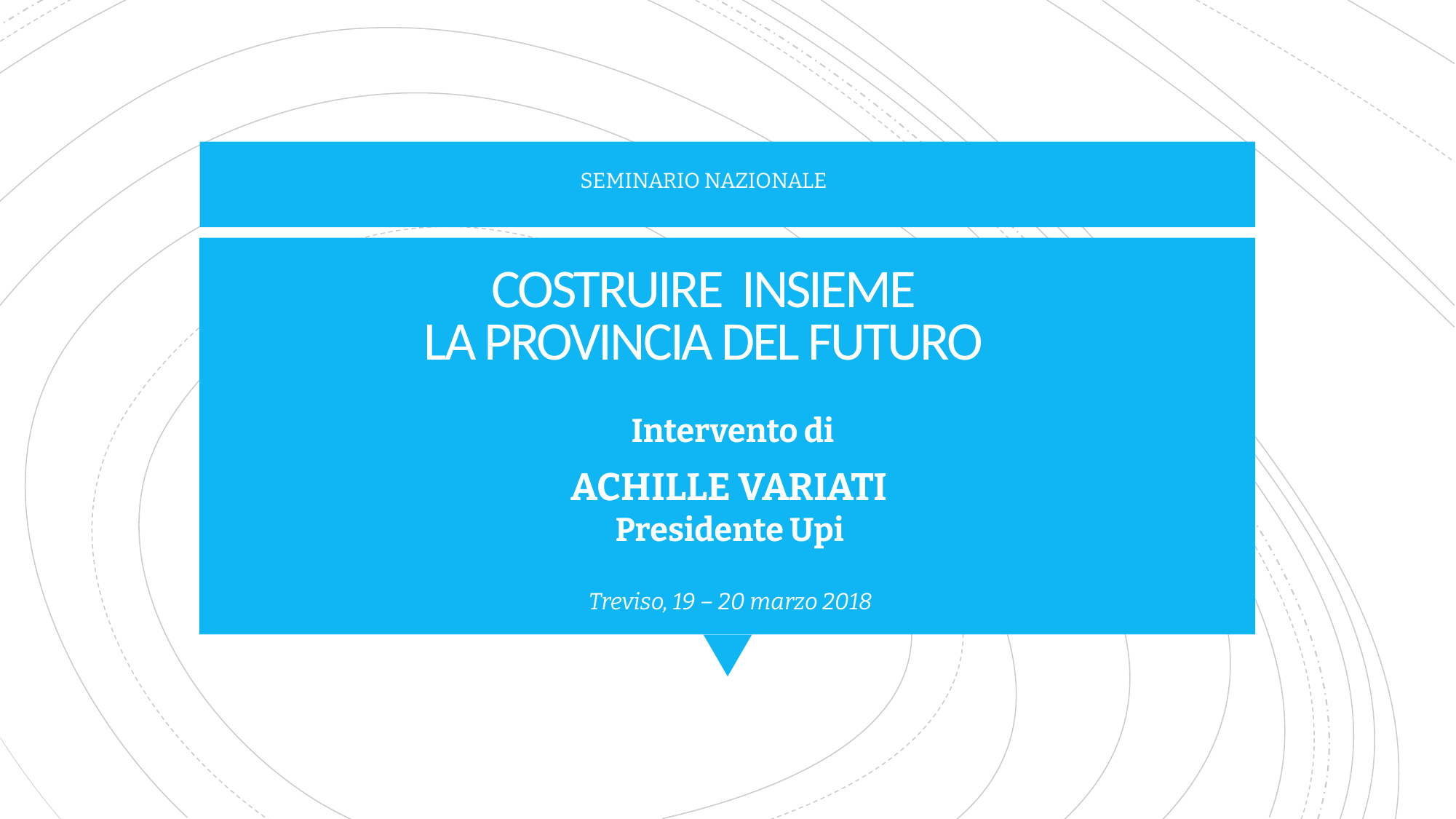

SEMINARIO NAZIONALE
# COSTRUIRE  INSIEME LA PROVINCIA DEL FUTURO
Intervento di
ACHILLE VARIATI
Presidente Upi
Treviso, 19 – 20 marzo 2018